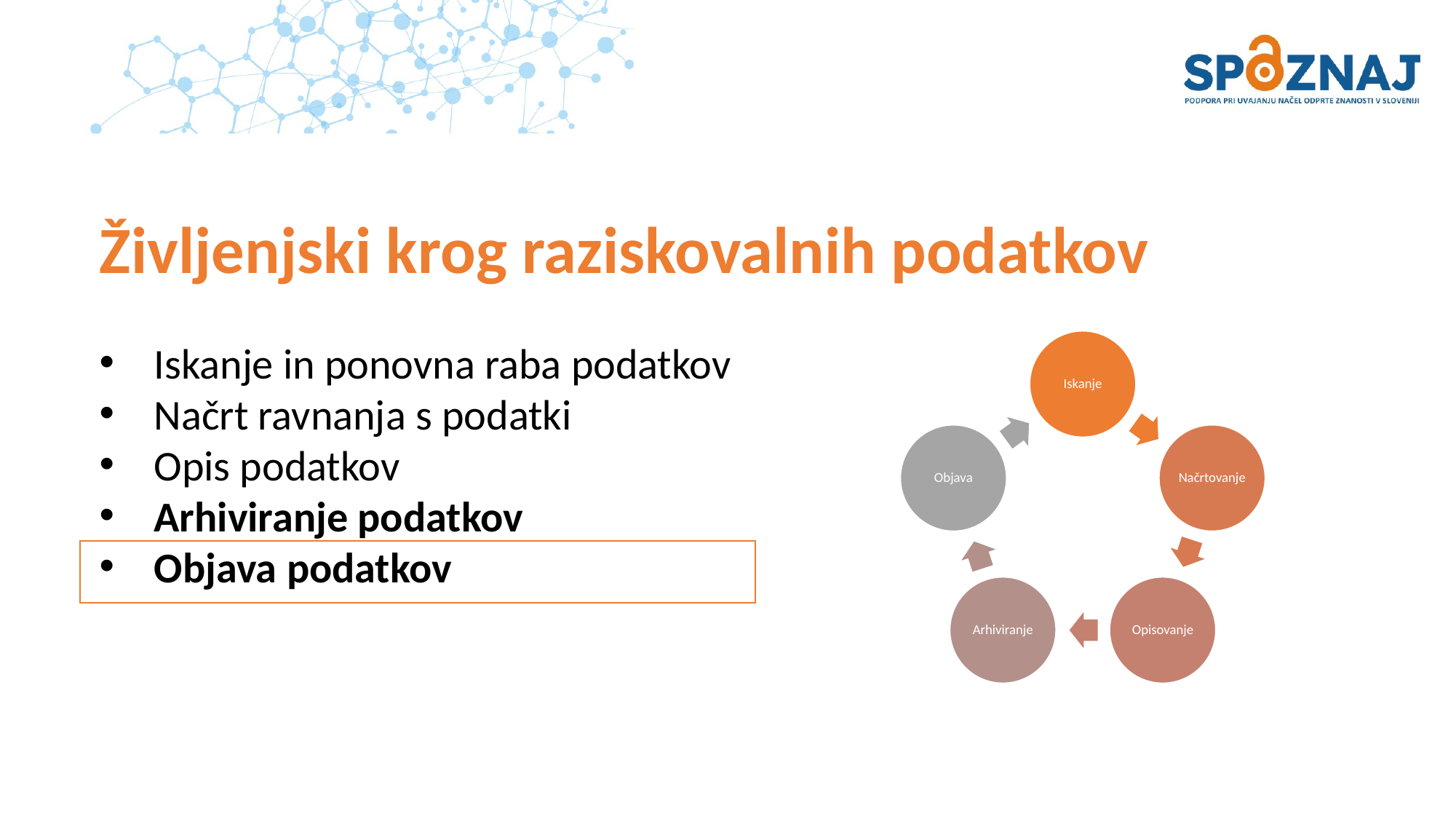

# Življenjski krog raziskovalnih podatkov
Iskanje in ponovna raba podatkov
Načrt ravnanja s podatki
Opis podatkov
Arhiviranje podatkov
Objava podatkov
Iskanje

Načrtovanje

Opisovanje

Arhiviranje

Objava